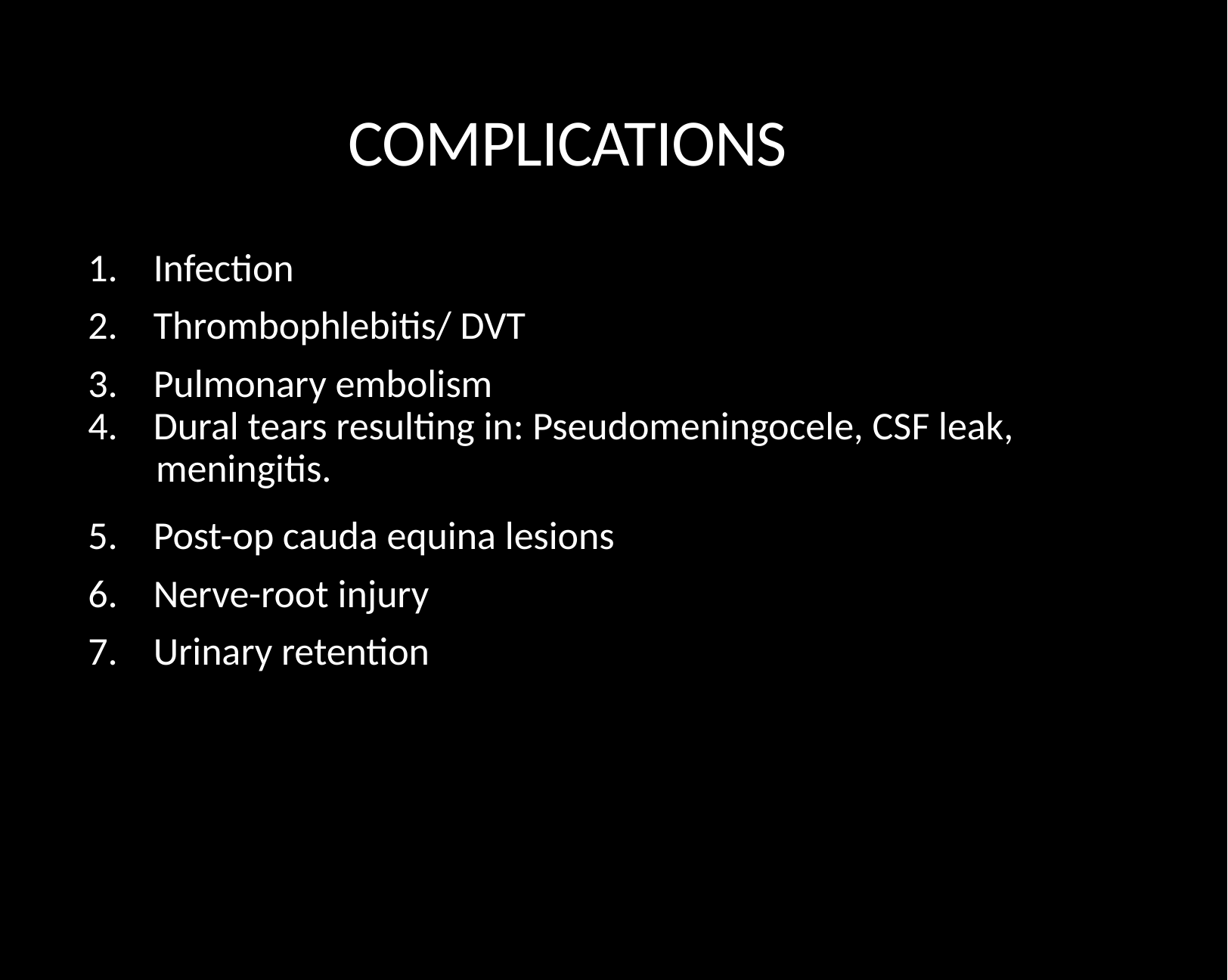

COMPLICATIONS
1.    Infection
2.    Thrombophlebitis/ DVT
3.    Pulmonary embolism
4.    Dural tears resulting in: Pseudomeningocele, CSF leak, meningitis.
5.    Post-op cauda equina lesions
6.    Nerve-root injury
7.    Urinary retention